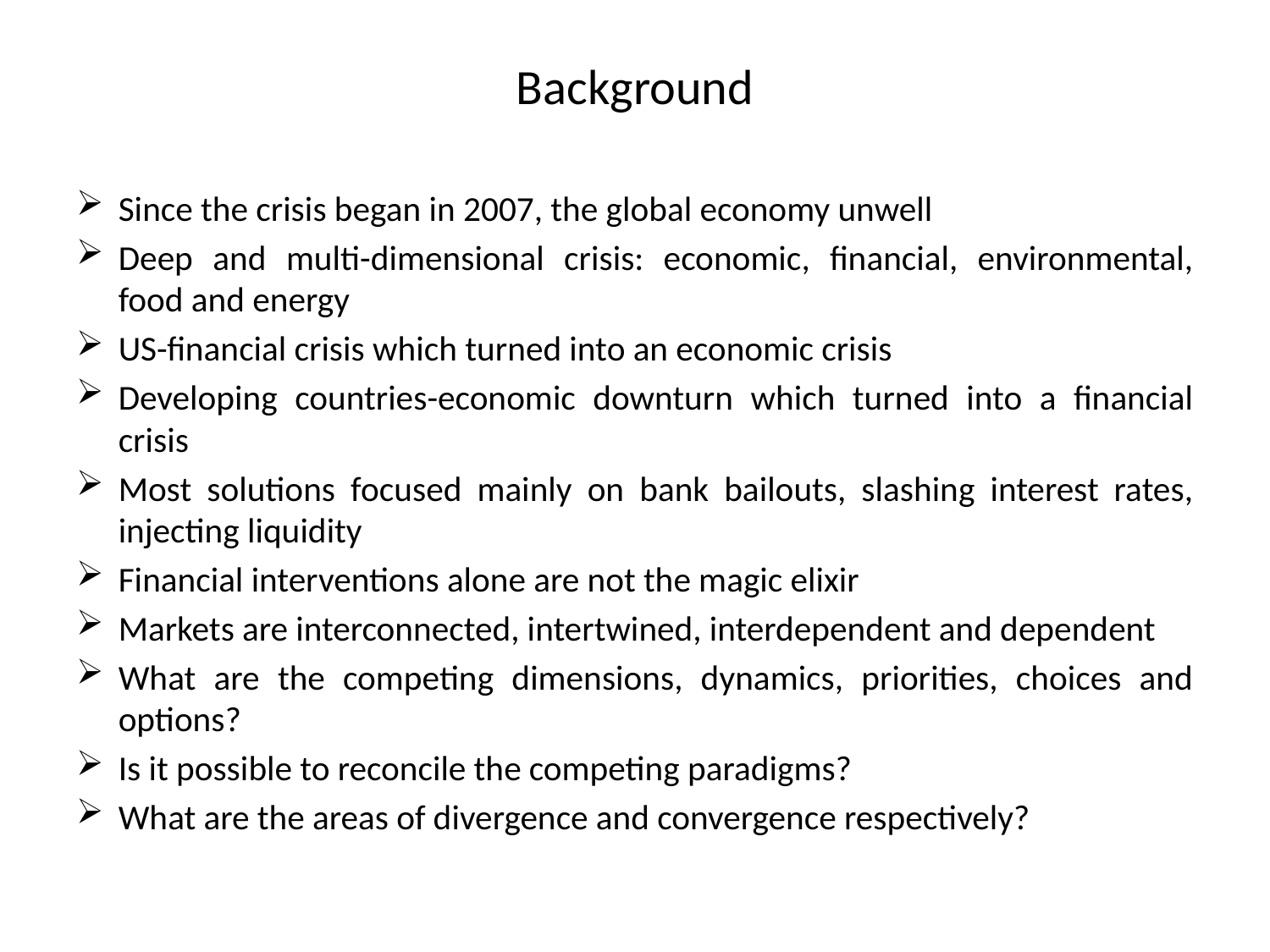

# Background
Since the crisis began in 2007, the global economy unwell
Deep and multi-dimensional crisis: economic, financial, environmental, food and energy
US-financial crisis which turned into an economic crisis
Developing countries-economic downturn which turned into a financial crisis
Most solutions focused mainly on bank bailouts, slashing interest rates, injecting liquidity
Financial interventions alone are not the magic elixir
Markets are interconnected, intertwined, interdependent and dependent
What are the competing dimensions, dynamics, priorities, choices and options?
Is it possible to reconcile the competing paradigms?
What are the areas of divergence and convergence respectively?